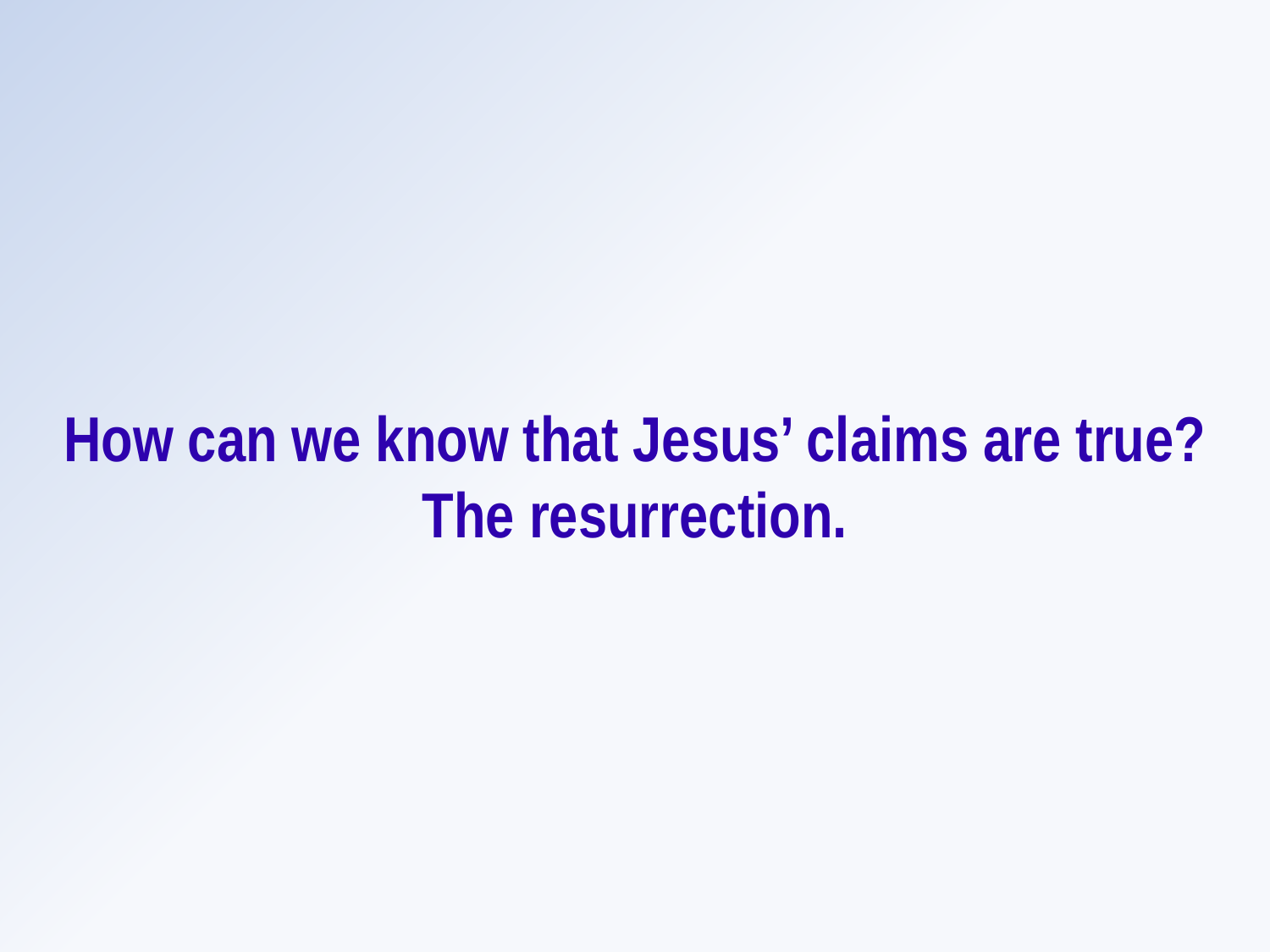

How can we know that Jesus’ claims are true?
The resurrection.